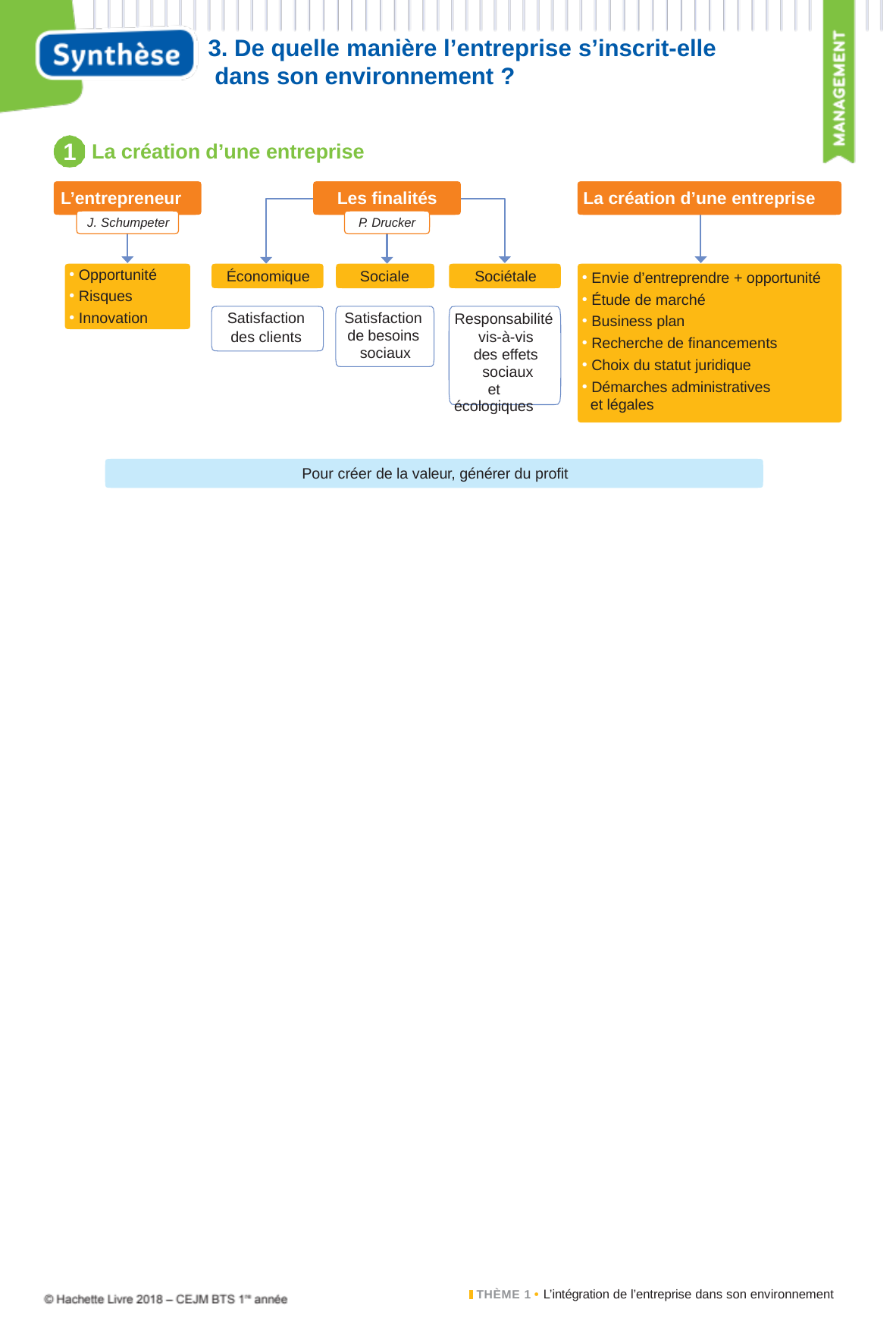

3. De quelle manière l’entreprise s’inscrit-elle  dans son environnement ?
1

La création d’une entreprise
L’entrepreneur
Les finalités

La création d’une entreprise

J. Schumpeter
P. Drucker

Opportunité
Risques
Innovation

Envie d’entreprendre + opportunité
Étude de marché
Business plan
Recherche de financements
Choix du statut juridique
Démarches administratives
  et légales
Économique
Sociale
Sociétale

Satisfaction
des clients
Satisfaction  de besoins  sociaux
Responsabilité  vis-à-vis
des effets  sociaux
et écologiques

Pour créer de la valeur, générer du profit
THÈME 1 • L’intégration de l’entreprise dans son environnement